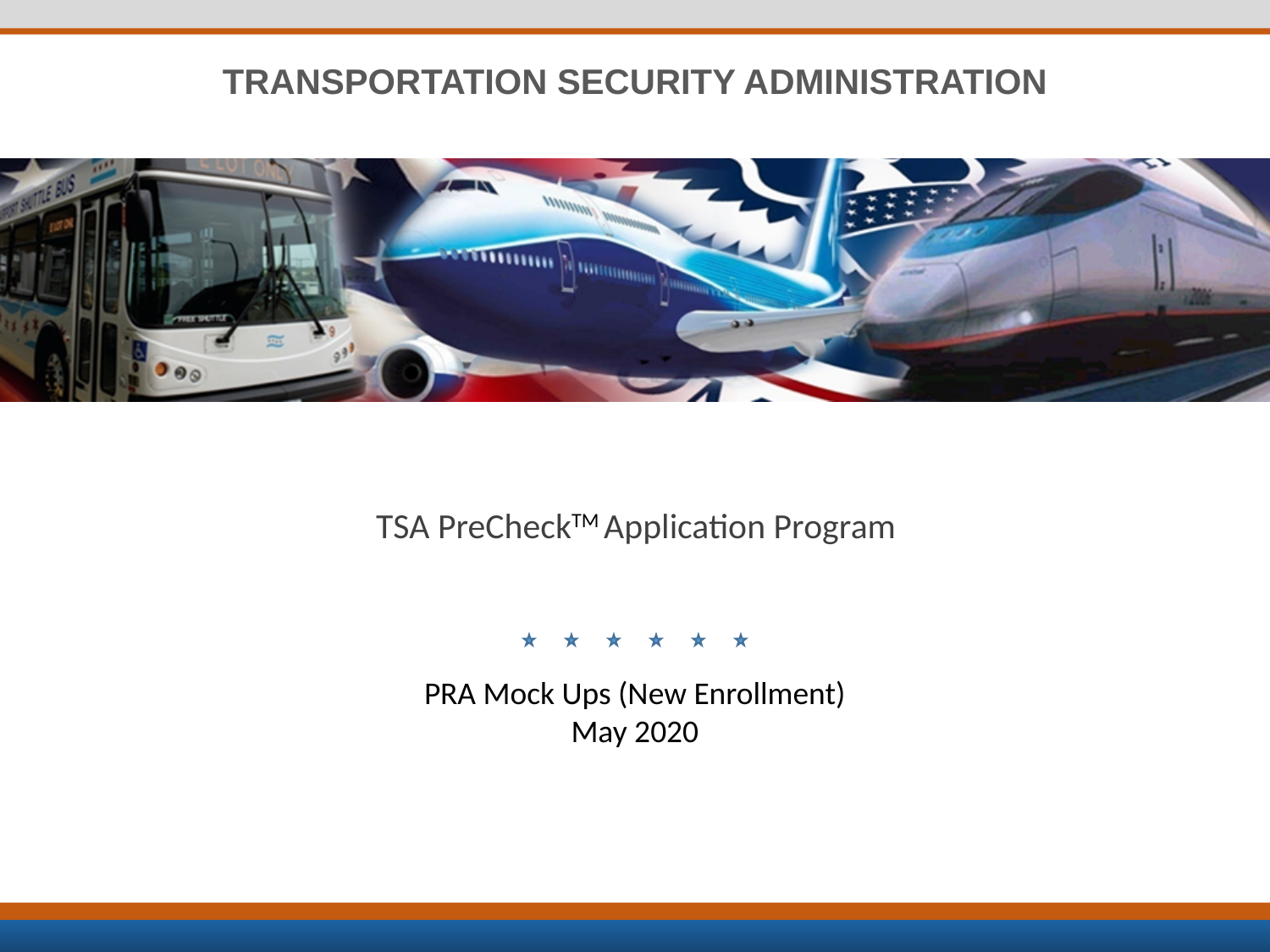

TSA PreCheckTM Application Program
PRA Mock Ups (New Enrollment)
May 2020